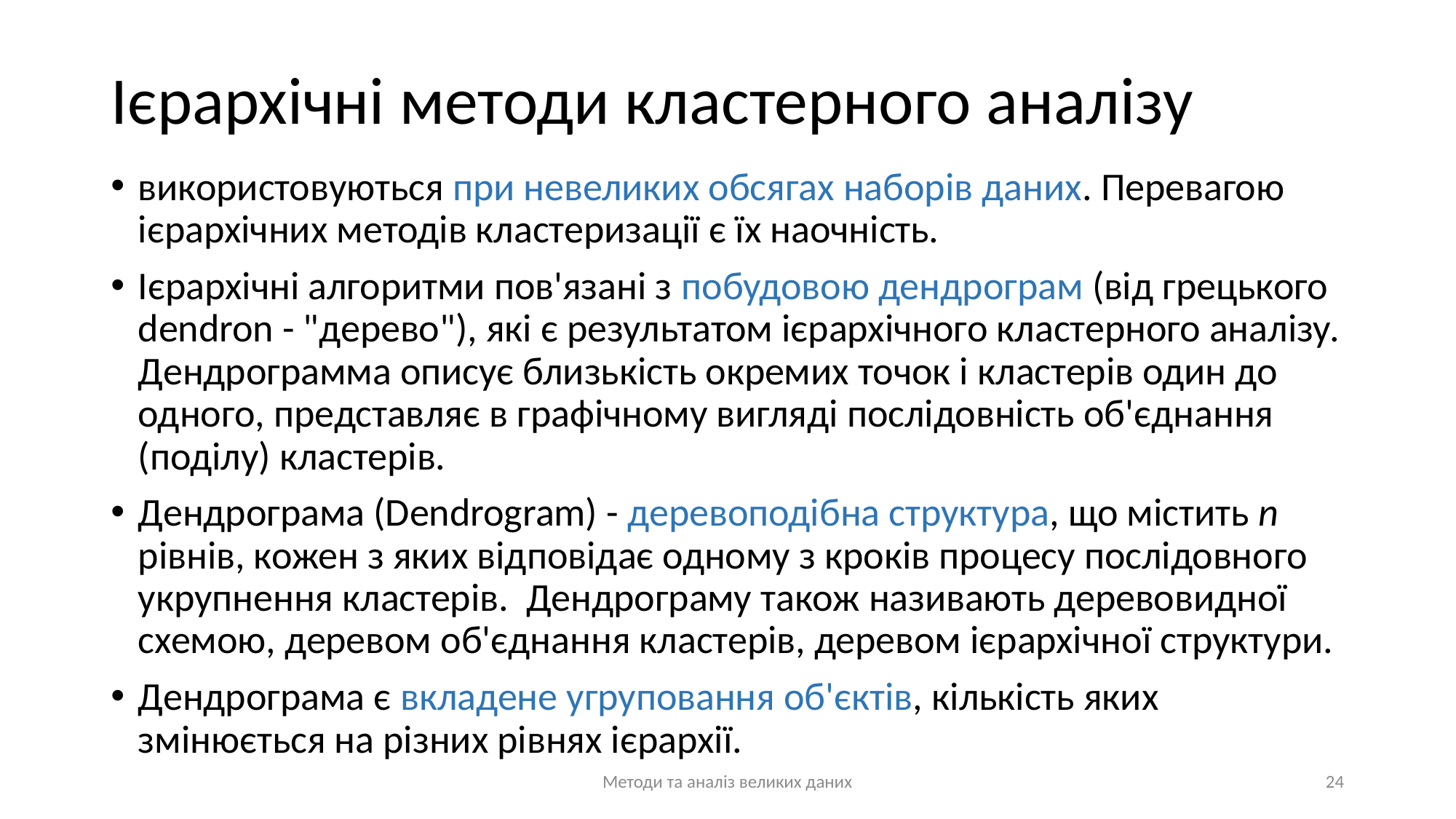

# Ієрархічні методи кластерного аналізу
використовуються при невеликих обсягах наборів даних. Перевагою ієрархічних методів кластеризації є їх наочність.
Ієрархічні алгоритми пов'язані з побудовою дендрограм (від грецького dendron - "дерево"), які є результатом ієрархічного кластерного аналізу. Дендрограмма описує близькість окремих точок і кластерів один до одного, представляє в графічному вигляді послідовність об'єднання (поділу) кластерів.
Дендрограма (Dendrogram) - деревоподібна структура, що містить n рівнів, кожен з яких відповідає одному з кроків процесу послідовного укрупнення кластерів.  Дендрограму також називають деревовидної схемою, деревом об'єднання кластерів, деревом ієрархічної структури.
Дендрограма є вкладене угруповання об'єктів, кількість яких змінюється на різних рівнях ієрархії.
Методи та аналіз великих даних
24